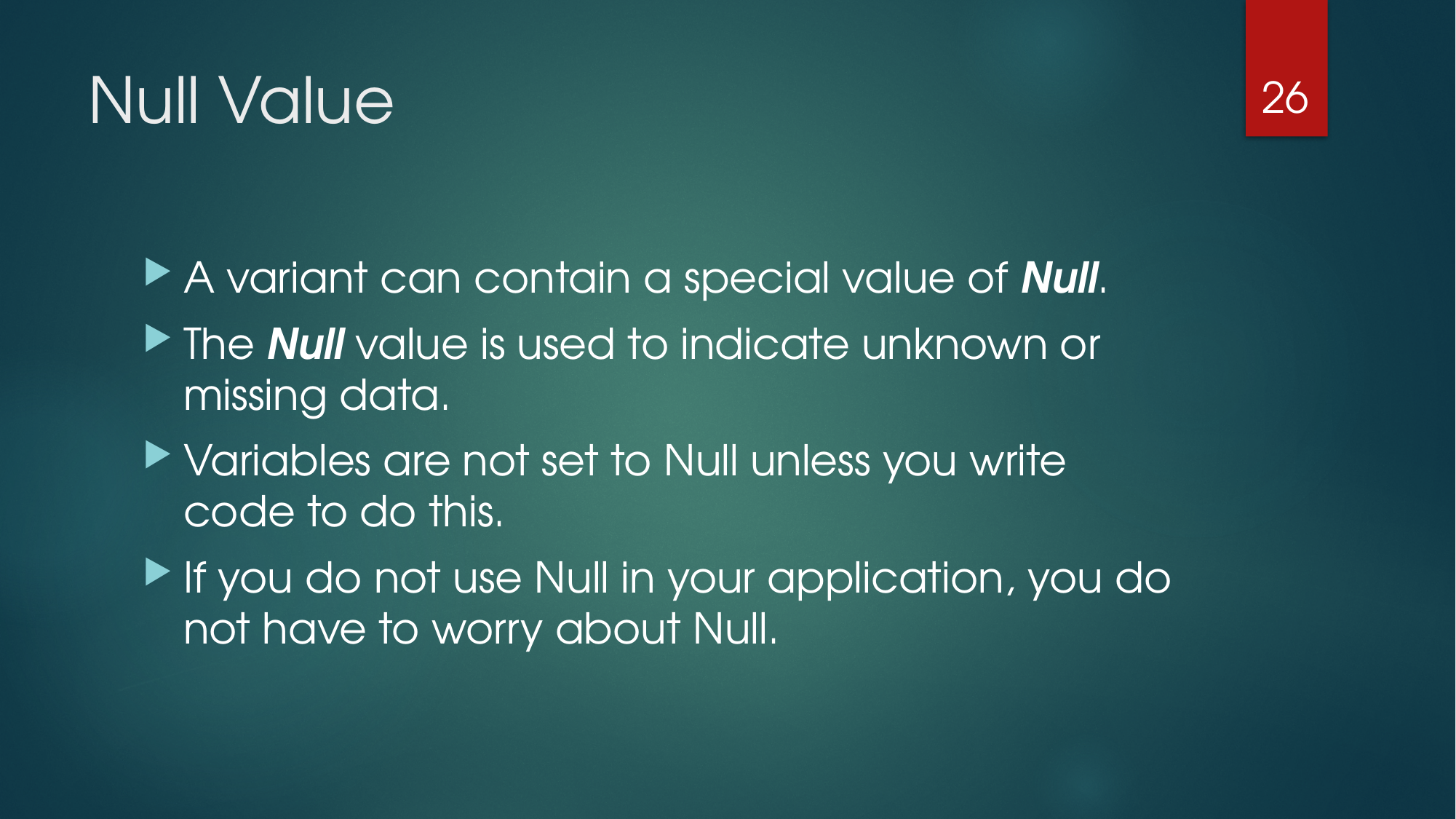

26
# Null Value
A variant can contain a special value of Null.
The Null value is used to indicate unknown or missing data.
Variables are not set to Null unless you write code to do this.
If you do not use Null in your application, you do not have to worry about Null.